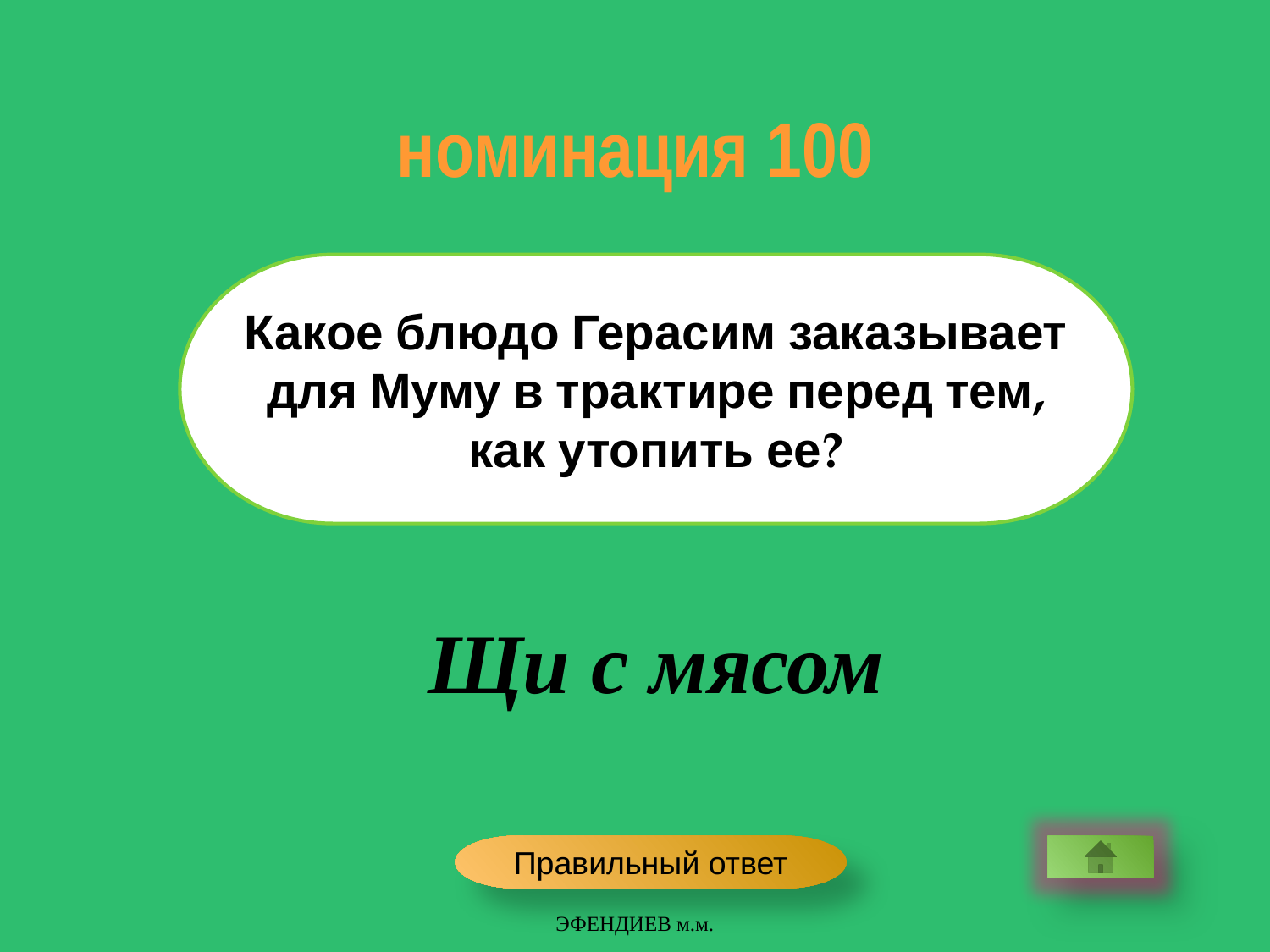

номинация 100
Какое блюдо Герасим заказывает для Муму в трактире перед тем, как утопить ее?
Щи с мясом
Правильный ответ

ЭФЕНДИЕВ м.м.